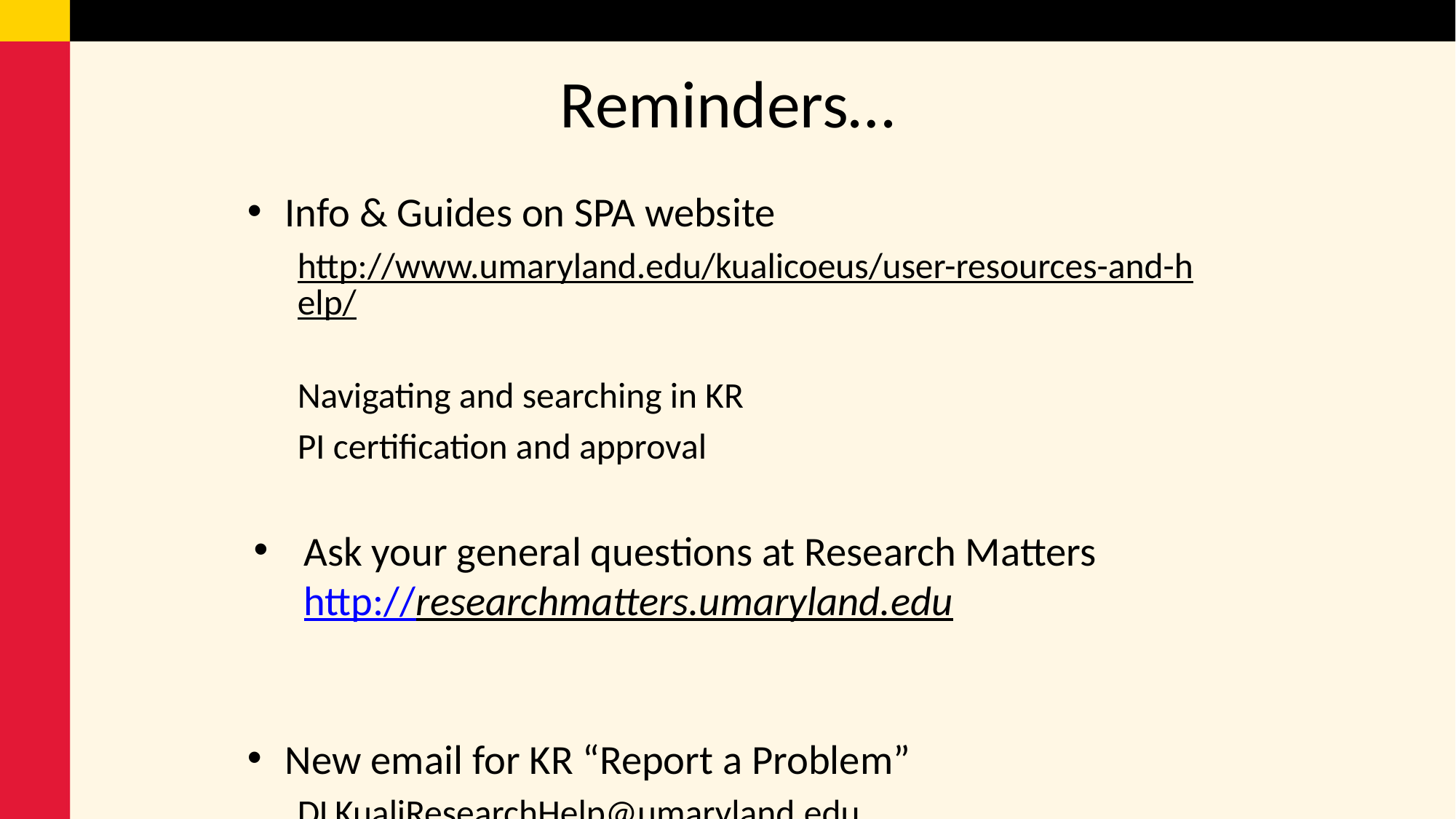

# Reminders…
Info & Guides on SPA website
http://www.umaryland.edu/kualicoeus/user-resources-and-help/
	Navigating and searching in KR
	PI certification and approval

Ask your general questions at Research Matters http://researchmatters.umaryland.edu

New email for KR “Report a Problem”
DLKualiResearchHelp@umaryland.edu